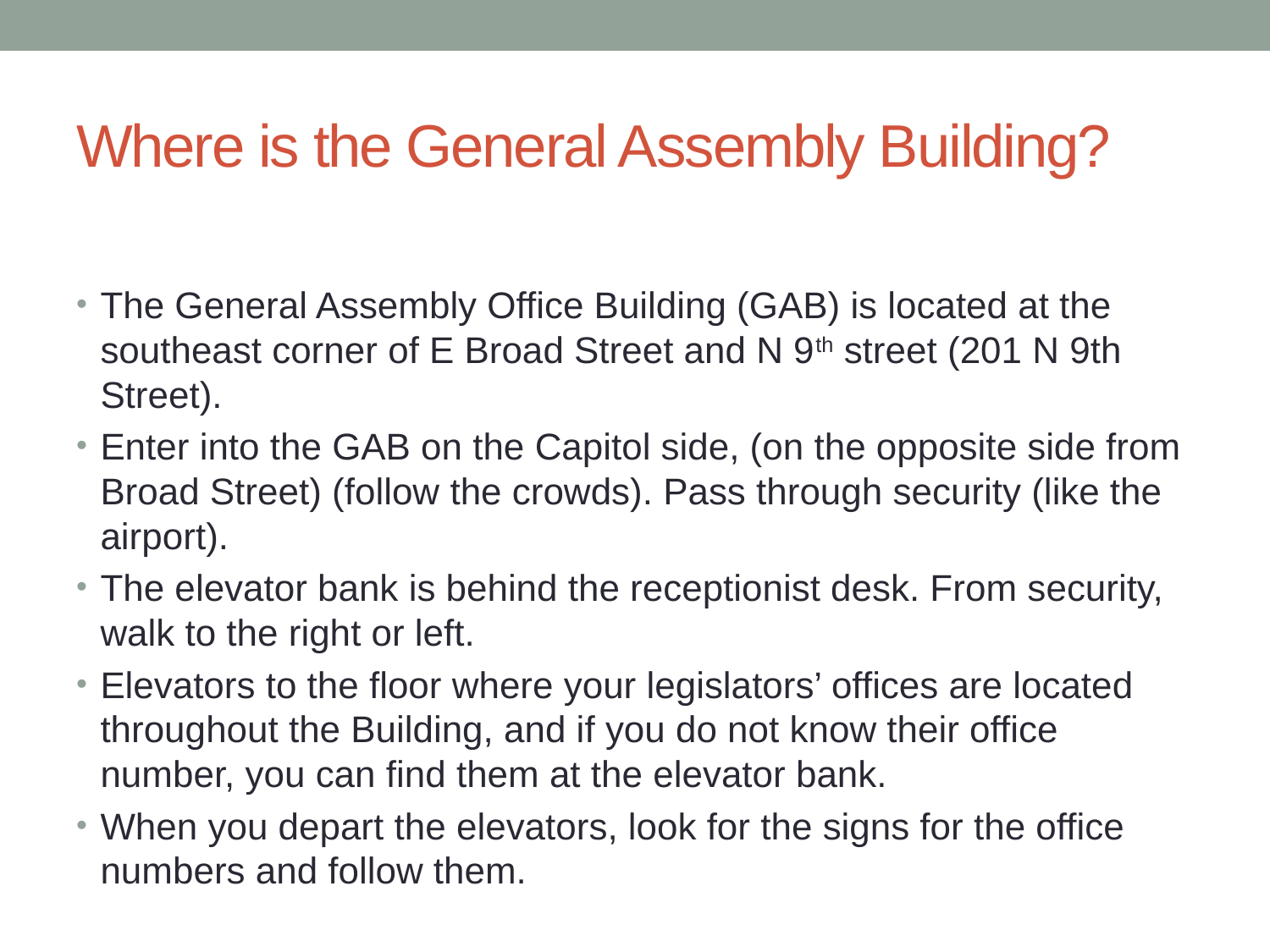

# Where is the General Assembly Building?
The General Assembly Office Building (GAB) is located at the southeast corner of E Broad Street and N 9th street (201 N 9th Street).
Enter into the GAB on the Capitol side, (on the opposite side from Broad Street) (follow the crowds). Pass through security (like the airport).
The elevator bank is behind the receptionist desk. From security, walk to the right or left.
Elevators to the floor where your legislators’ offices are located throughout the Building, and if you do not know their office number, you can find them at the elevator bank.
When you depart the elevators, look for the signs for the office numbers and follow them.